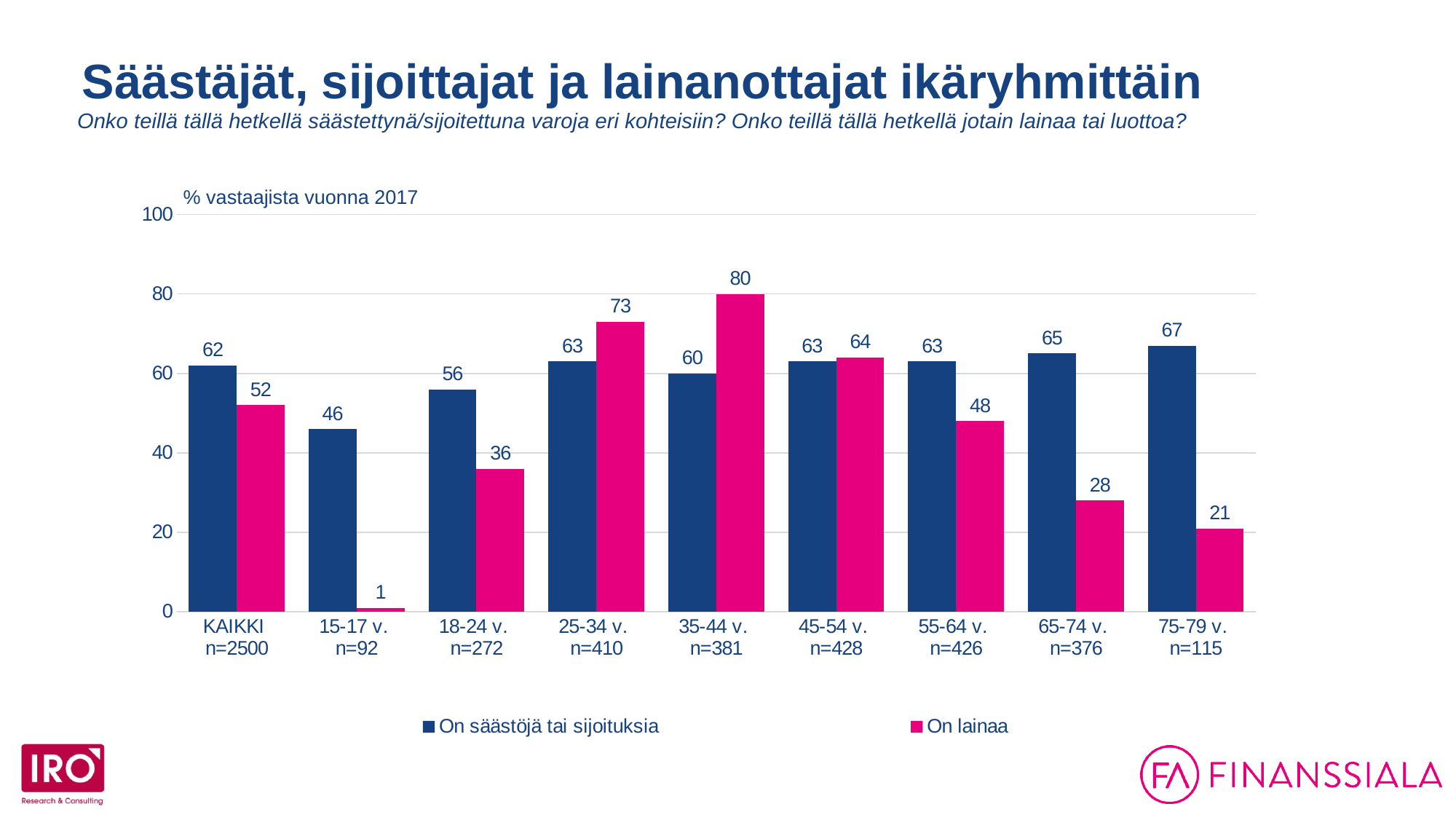

Säästäjät, sijoittajat ja lainanottajat ikäryhmittäin
Onko teillä tällä hetkellä säästettynä/sijoitettuna varoja eri kohteisiin? Onko teillä tällä hetkellä jotain lainaa tai luottoa?
% vastaajista vuonna 2017

### Chart

| Category | On säästöjä tai sijoituksia | On lainaa |
|---|---|---|
| KAIKKI
n=2500 | 62.0 | 52.0 |
| 15-17 v.
n=92 | 46.0 | 1.0 |
| 18-24 v.
n=272 | 56.0 | 36.0 |
| 25-34 v.
n=410 | 63.0 | 73.0 |
| 35-44 v.
n=381 | 60.0 | 80.0 |
| 45-54 v.
n=428 | 63.0 | 64.0 |
| 55-64 v.
n=426 | 63.0 | 48.0 |
| 65-74 v.
n=376 | 65.0 | 28.0 |
| 75-79 v.
n=115 | 67.0 | 21.0 |